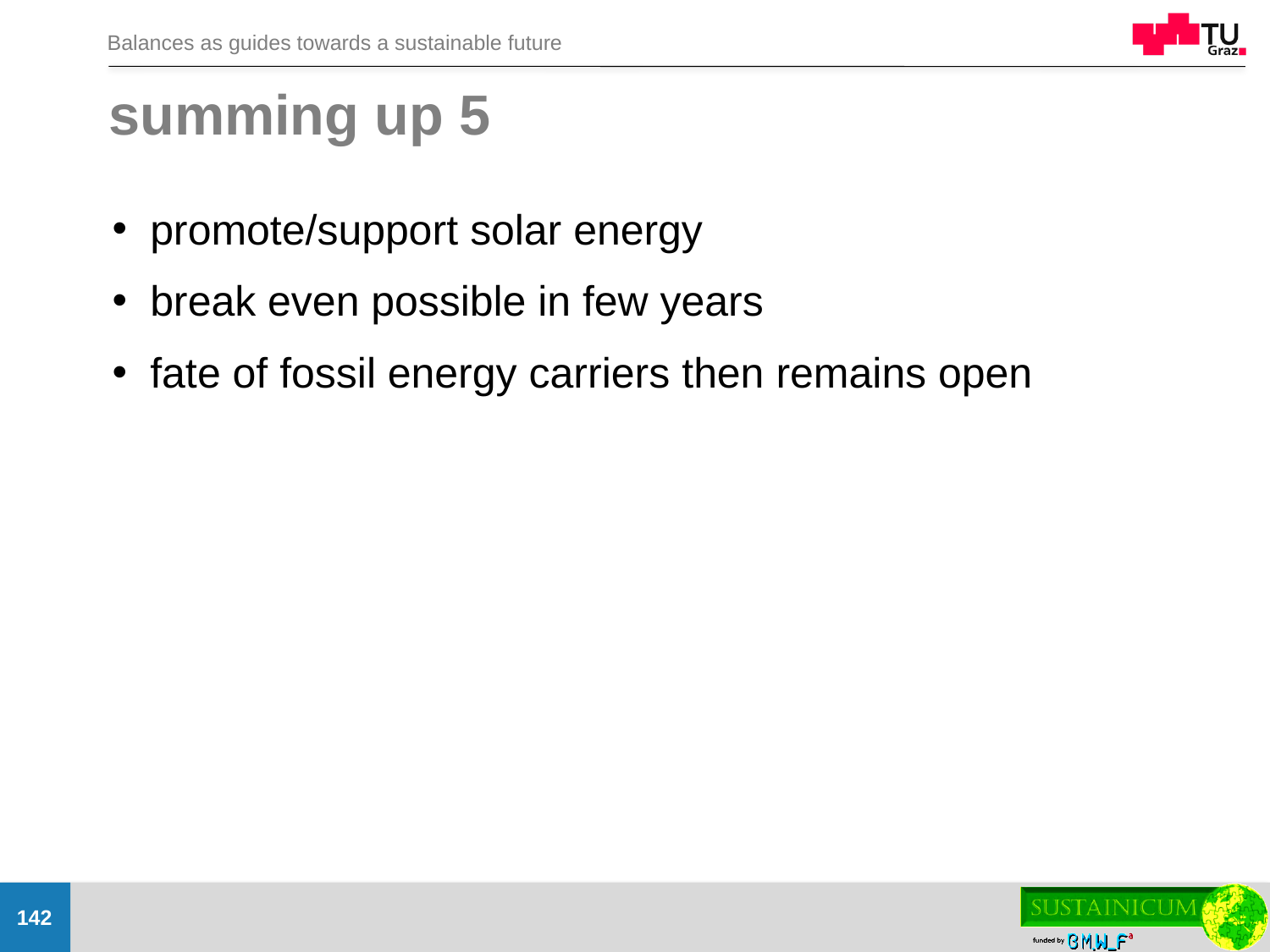

# summing up 5
promote/support solar energy
break even possible in few years
fate of fossil energy carriers then remains open